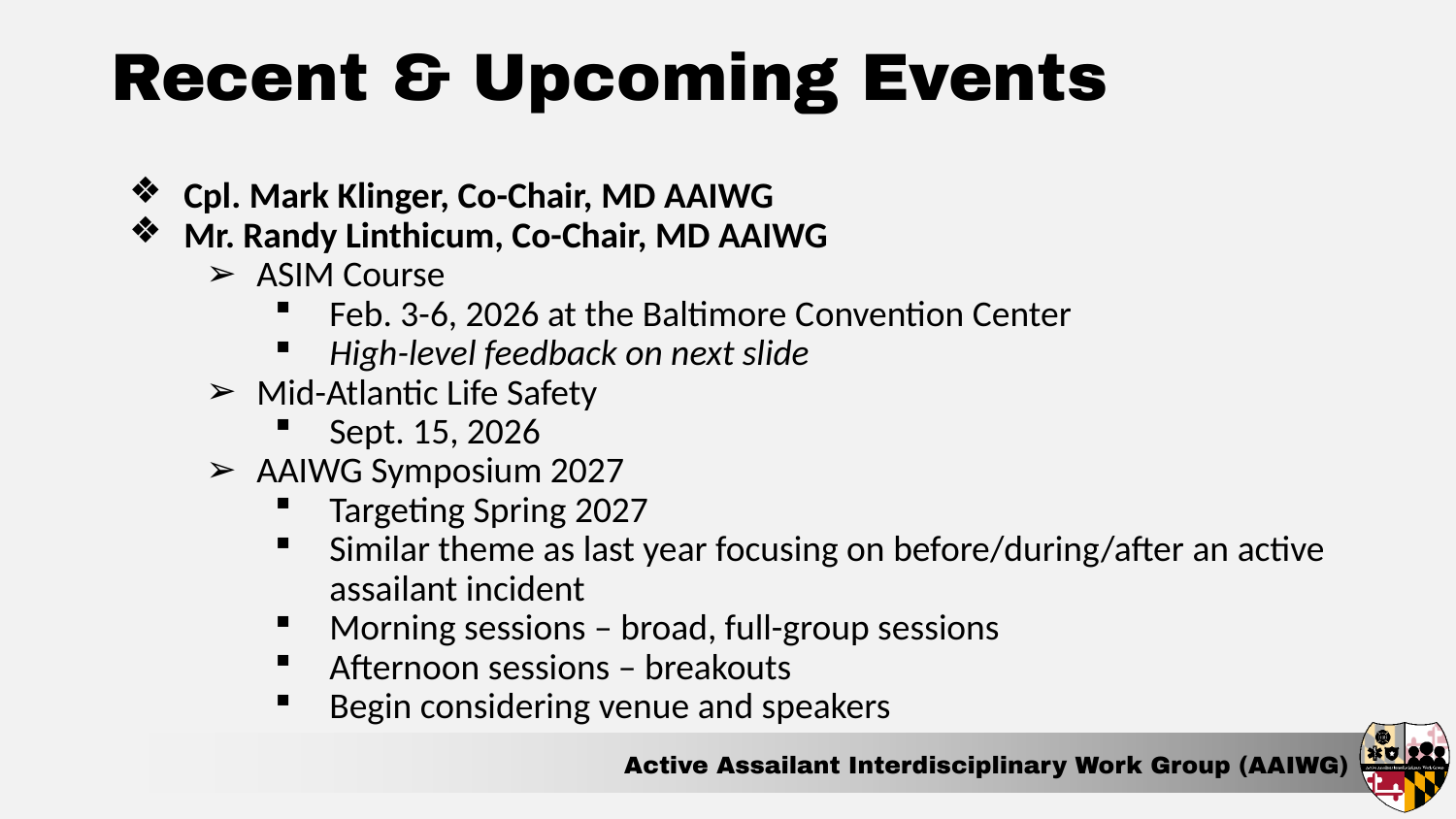

# Recent & Upcoming Events
Cpl. Mark Klinger, Co-Chair, MD AAIWG
Mr. Randy Linthicum, Co-Chair, MD AAIWG
ASIM Course
Feb. 3-6, 2026 at the Baltimore Convention Center
High-level feedback on next slide
Mid-Atlantic Life Safety
Sept. 15, 2026
AAIWG Symposium 2027
Targeting Spring 2027
Similar theme as last year focusing on before/during/after an active assailant incident
Morning sessions – broad, full-group sessions
Afternoon sessions – breakouts
Begin considering venue and speakers